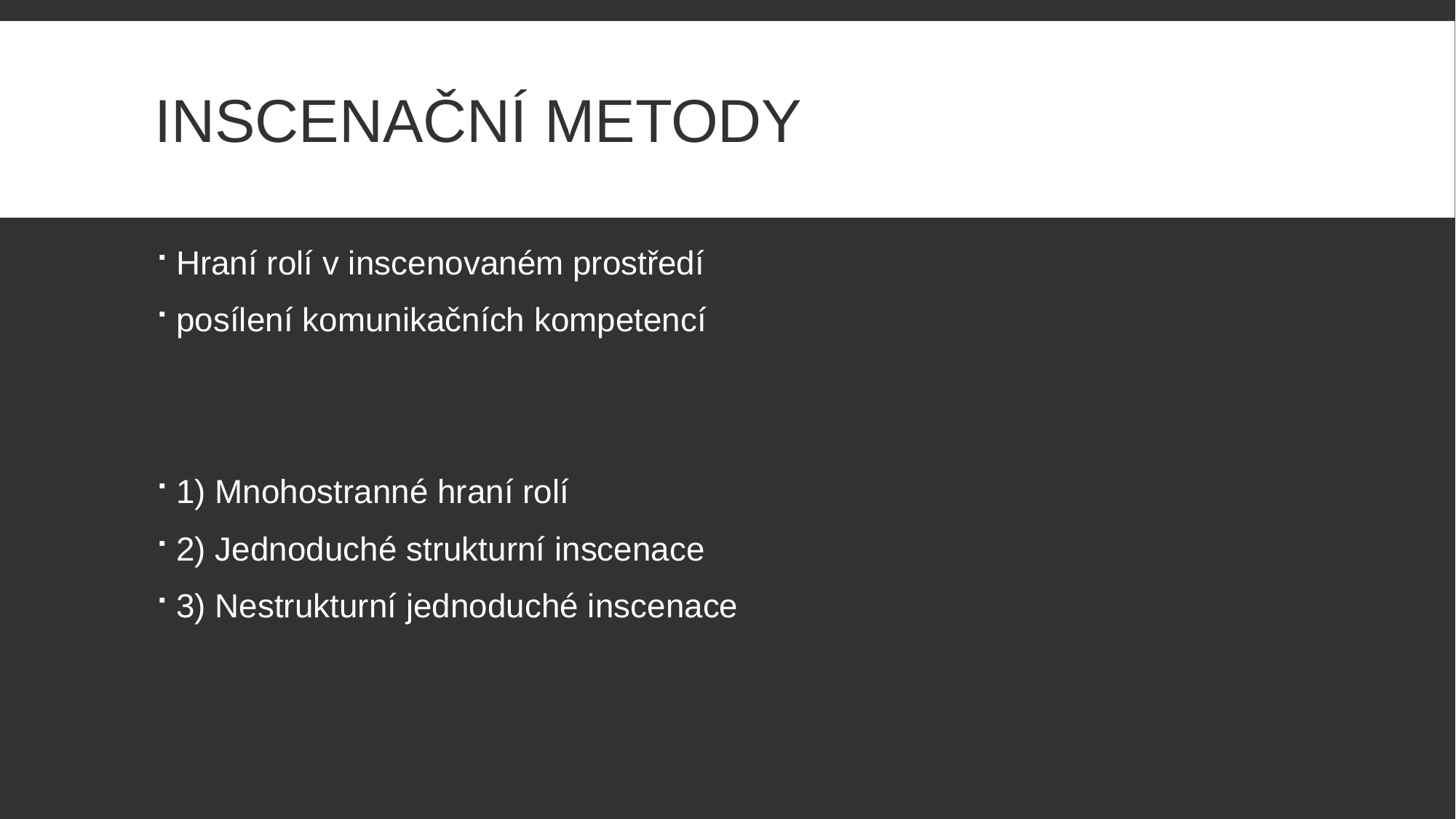

# Inscenační metody
Hraní rolí v inscenovaném prostředí
posílení komunikačních kompetencí

1) Mnohostranné hraní rolí
2) Jednoduché strukturní inscenace
3) Nestrukturní jednoduché inscenace